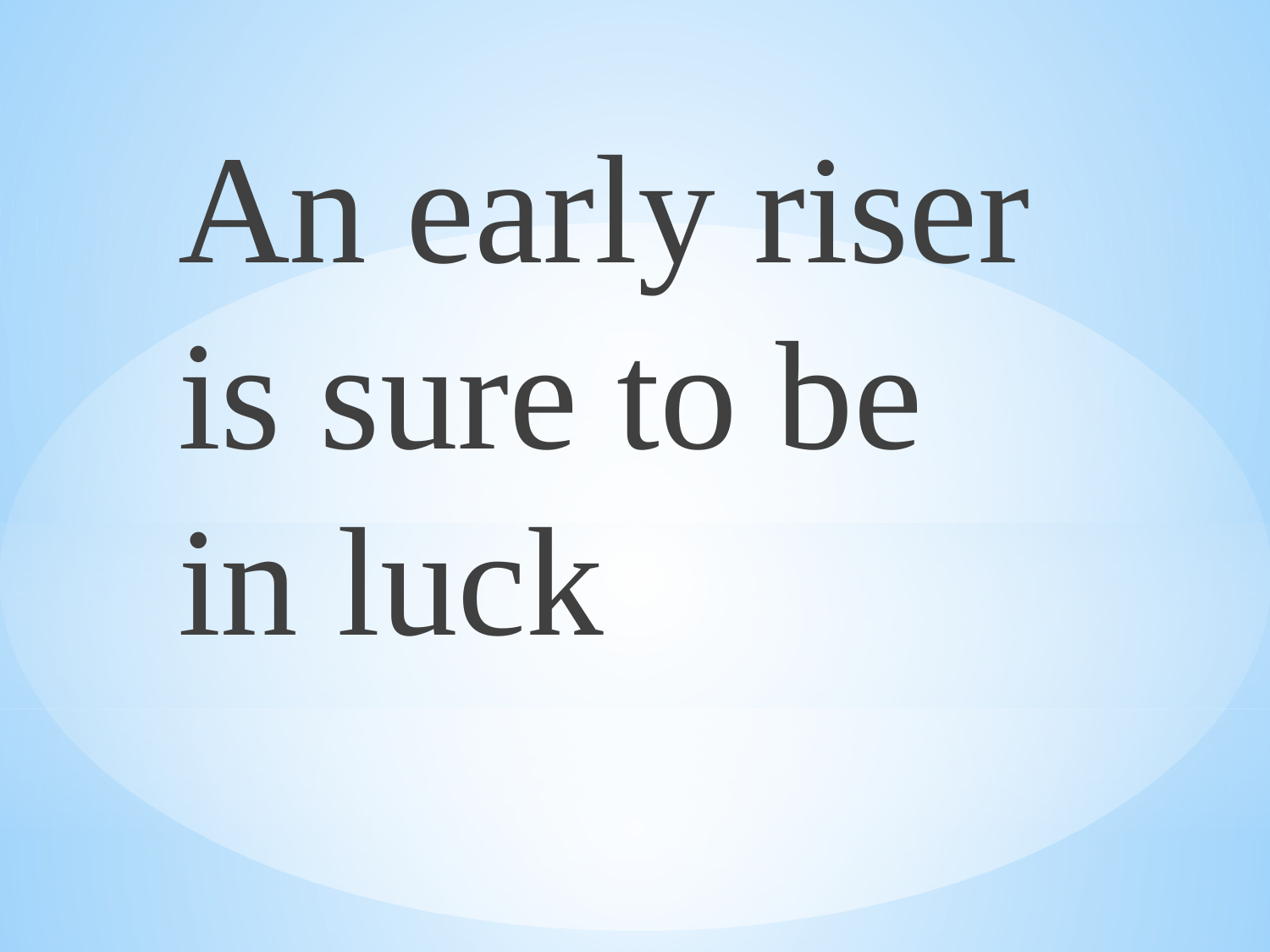

An early riser is sure to be in luck